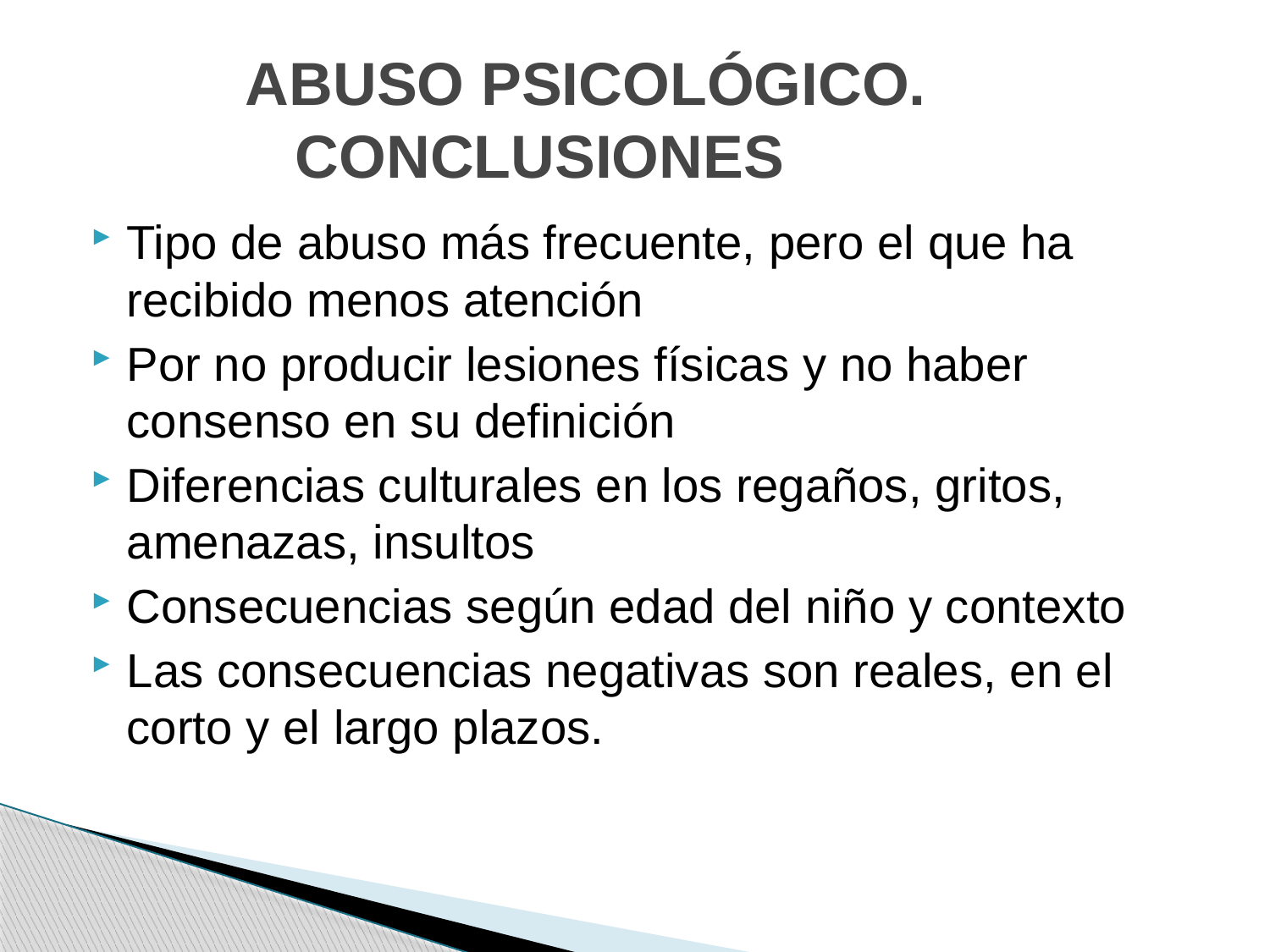

# ABUSO PSICOLÓGICO. CONCLUSIONES
Tipo de abuso más frecuente, pero el que ha recibido menos atención
Por no producir lesiones físicas y no haber consenso en su definición
Diferencias culturales en los regaños, gritos, amenazas, insultos
Consecuencias según edad del niño y contexto
Las consecuencias negativas son reales, en el corto y el largo plazos.